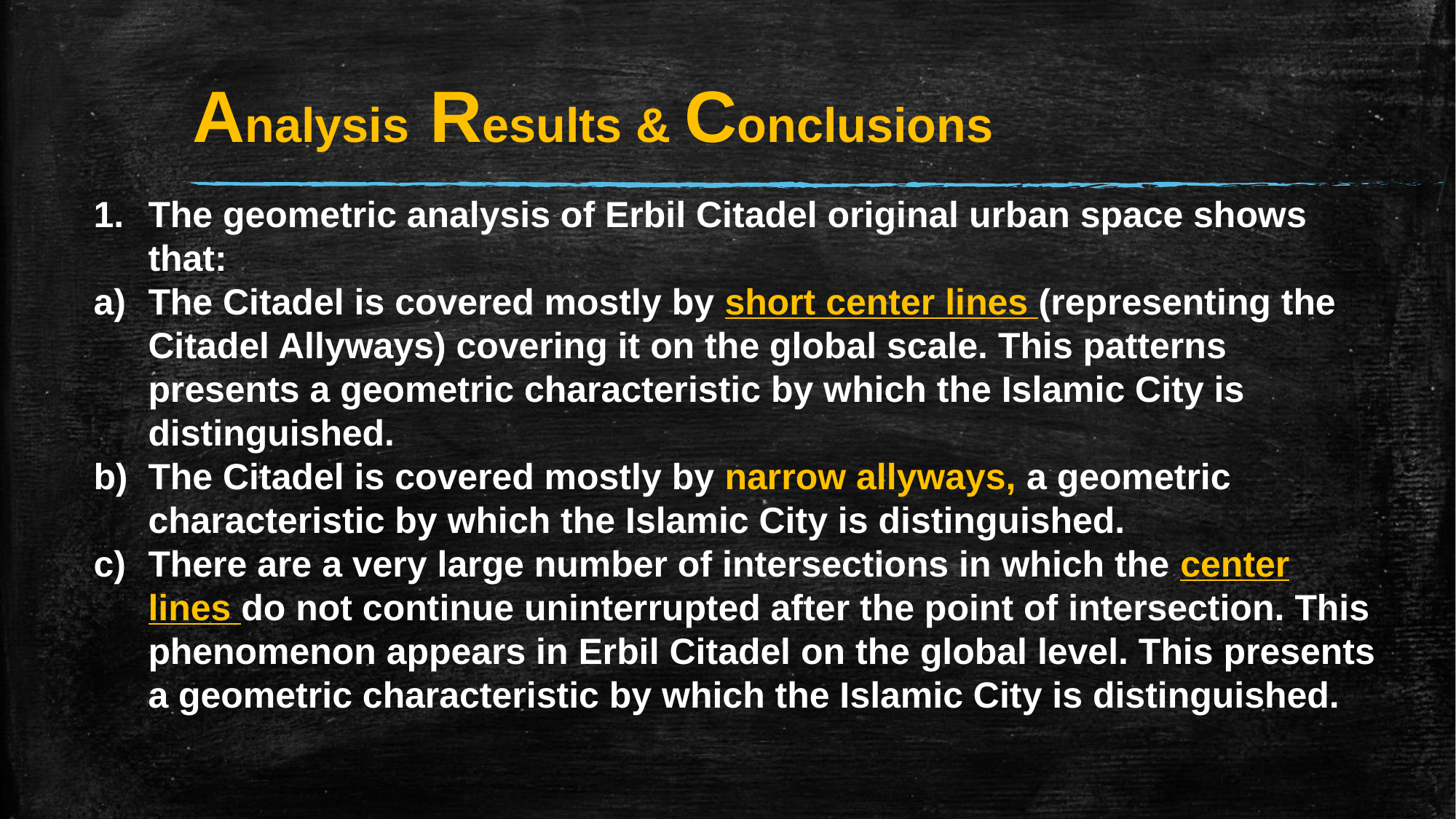

# Analysis Results & Conclusions
The geometric analysis of Erbil Citadel original urban space shows that:
The Citadel is covered mostly by short center lines (representing the Citadel Allyways) covering it on the global scale. This patterns presents a geometric characteristic by which the Islamic City is distinguished.
The Citadel is covered mostly by narrow allyways, a geometric characteristic by which the Islamic City is distinguished.
There are a very large number of intersections in which the center lines do not continue uninterrupted after the point of intersection. This phenomenon appears in Erbil Citadel on the global level. This presents a geometric characteristic by which the Islamic City is distinguished.